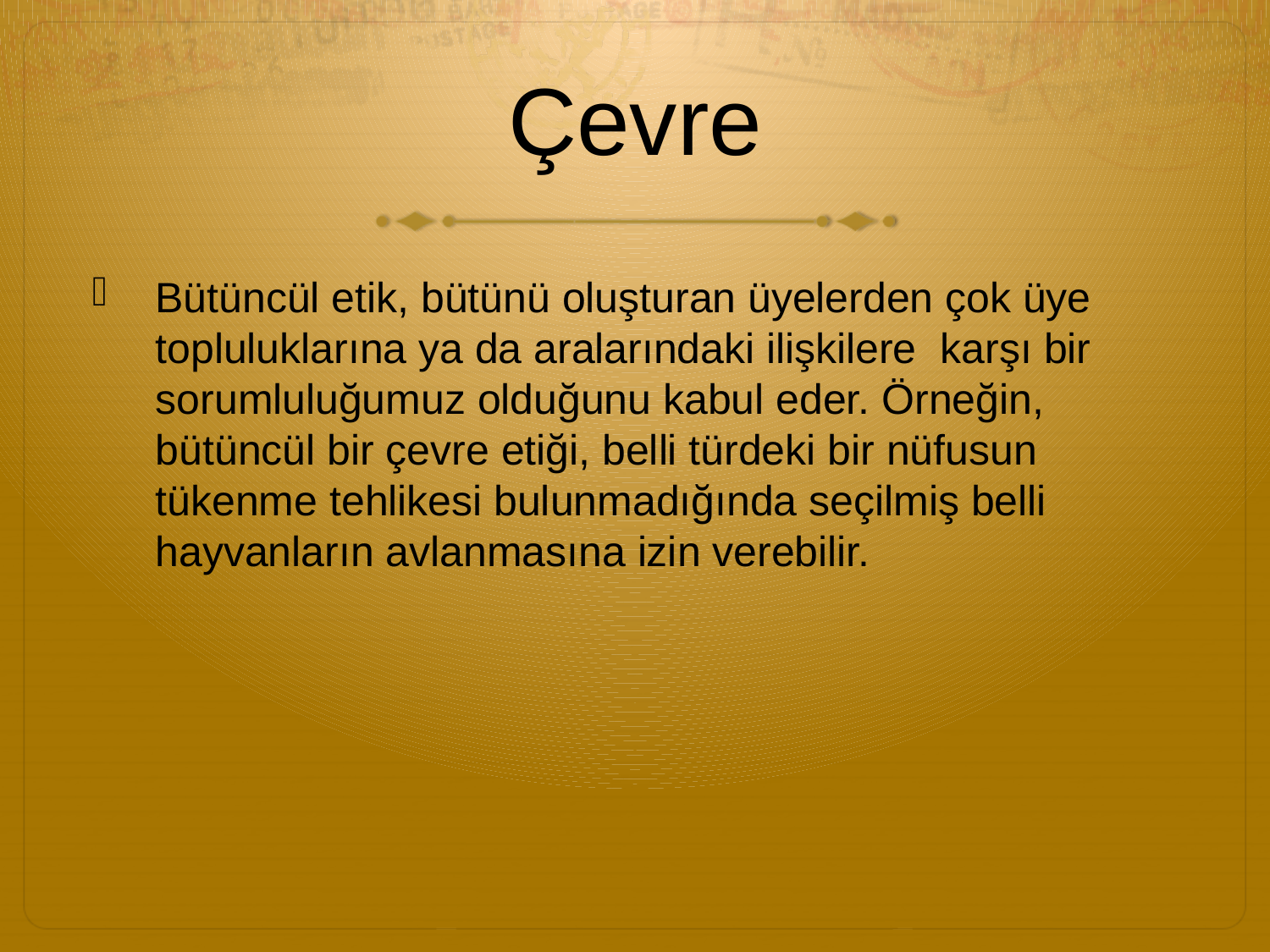

# Çevre
Bütüncül etik, bütünü oluşturan üyelerden çok üye topluluklarına ya da aralarındaki ilişkilere  karşı bir sorumluluğumuz olduğunu kabul eder. Örneğin, bütüncül bir çevre etiği, belli türdeki bir nüfusun tükenme tehlikesi bulunmadığında seçilmiş belli hayvanların avlanmasına izin verebilir.